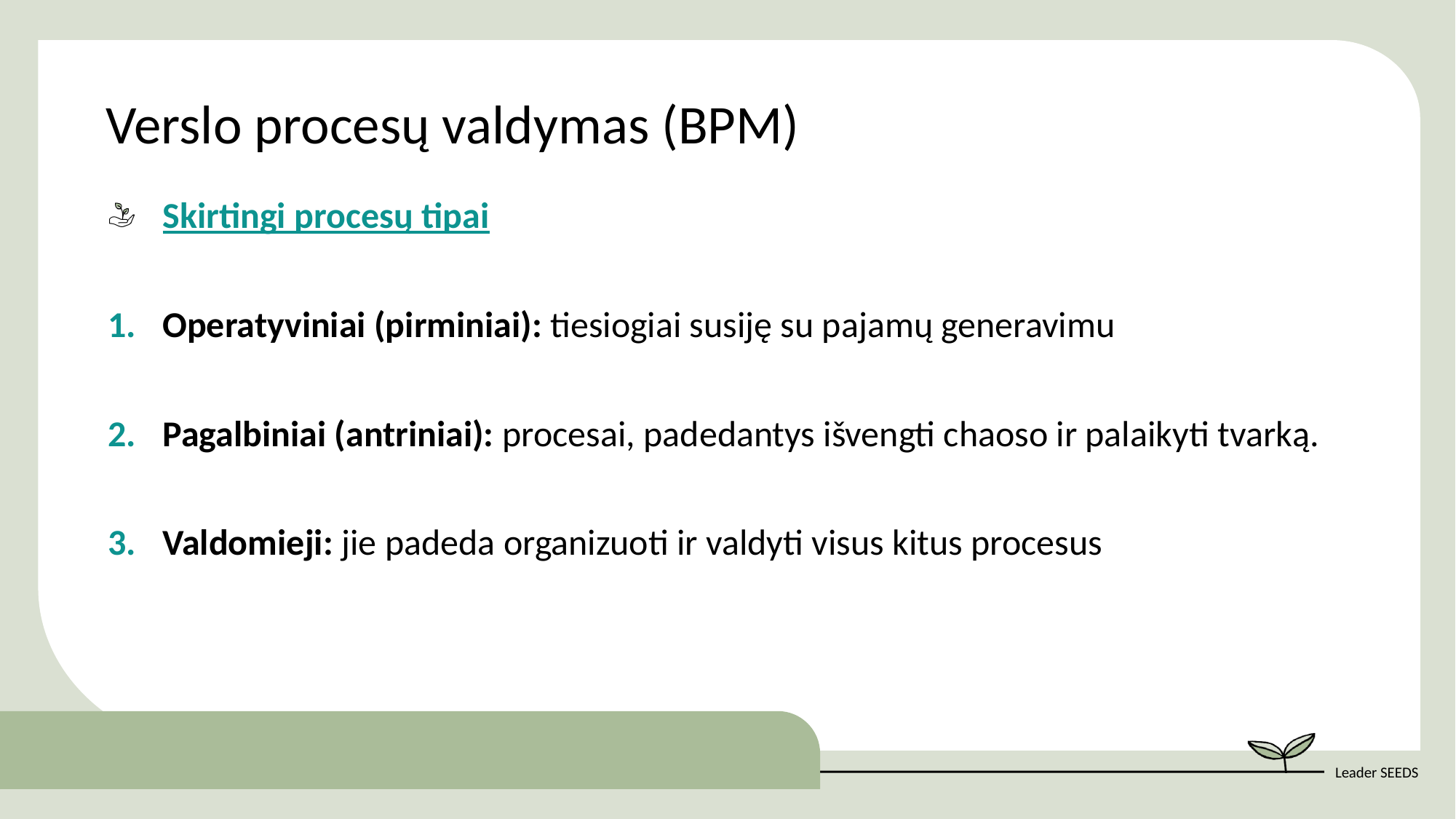

Verslo procesų valdymas (BPM)
Skirtingi procesų tipai

Operatyviniai (pirminiai): tiesiogiai susiję su pajamų generavimu

Pagalbiniai (antriniai): procesai, padedantys išvengti chaoso ir palaikyti tvarką.

Valdomieji: jie padeda organizuoti ir valdyti visus kitus procesus